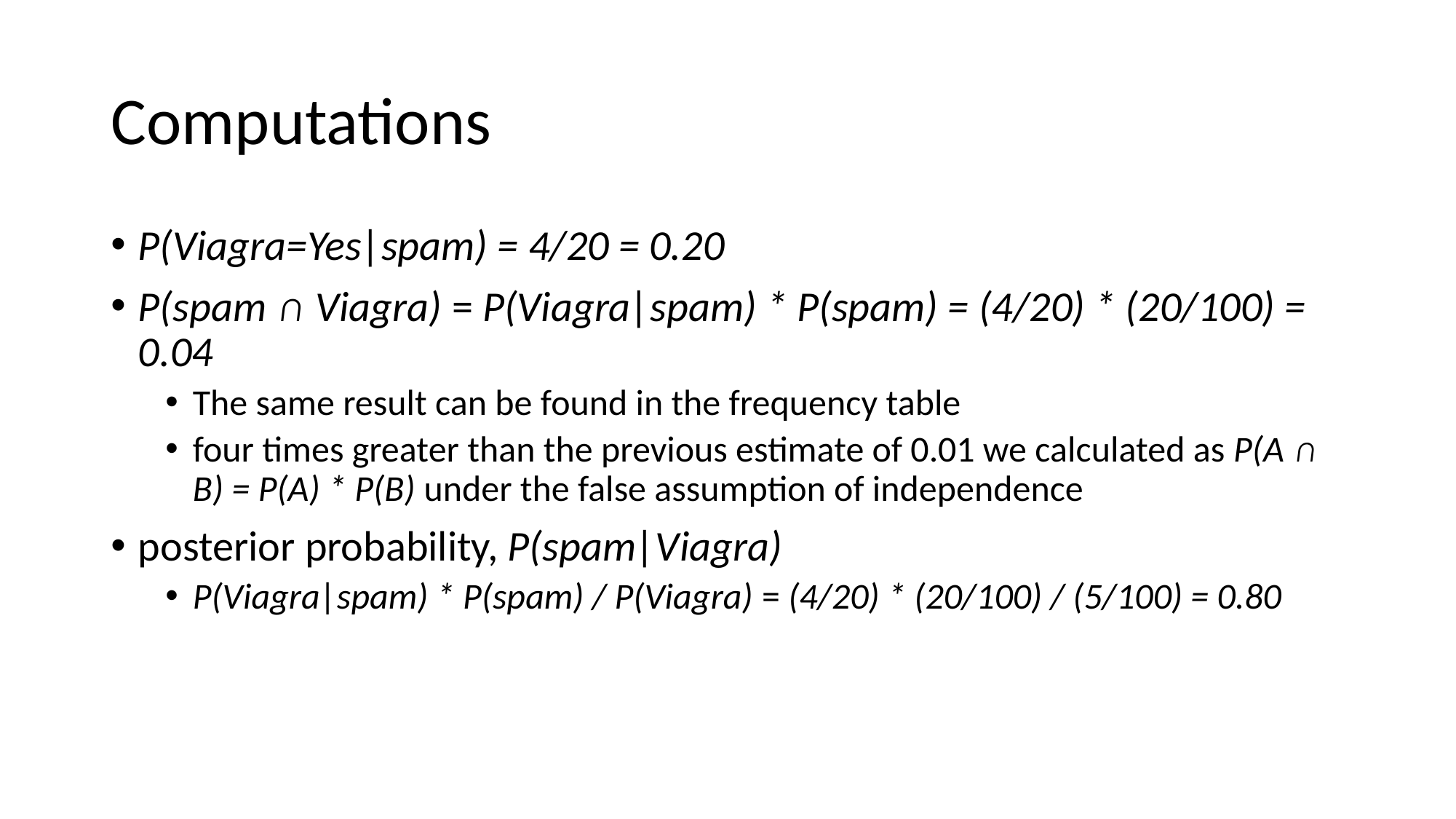

# Computations
P(Viagra=Yes|spam) = 4/20 = 0.20
P(spam ∩ Viagra) = P(Viagra|spam) * P(spam) = (4/20) * (20/100) = 0.04
The same result can be found in the frequency table
four times greater than the previous estimate of 0.01 we calculated as P(A ∩ B) = P(A) * P(B) under the false assumption of independence
posterior probability, P(spam|Viagra)
P(Viagra|spam) * P(spam) / P(Viagra) = (4/20) * (20/100) / (5/100) = 0.80